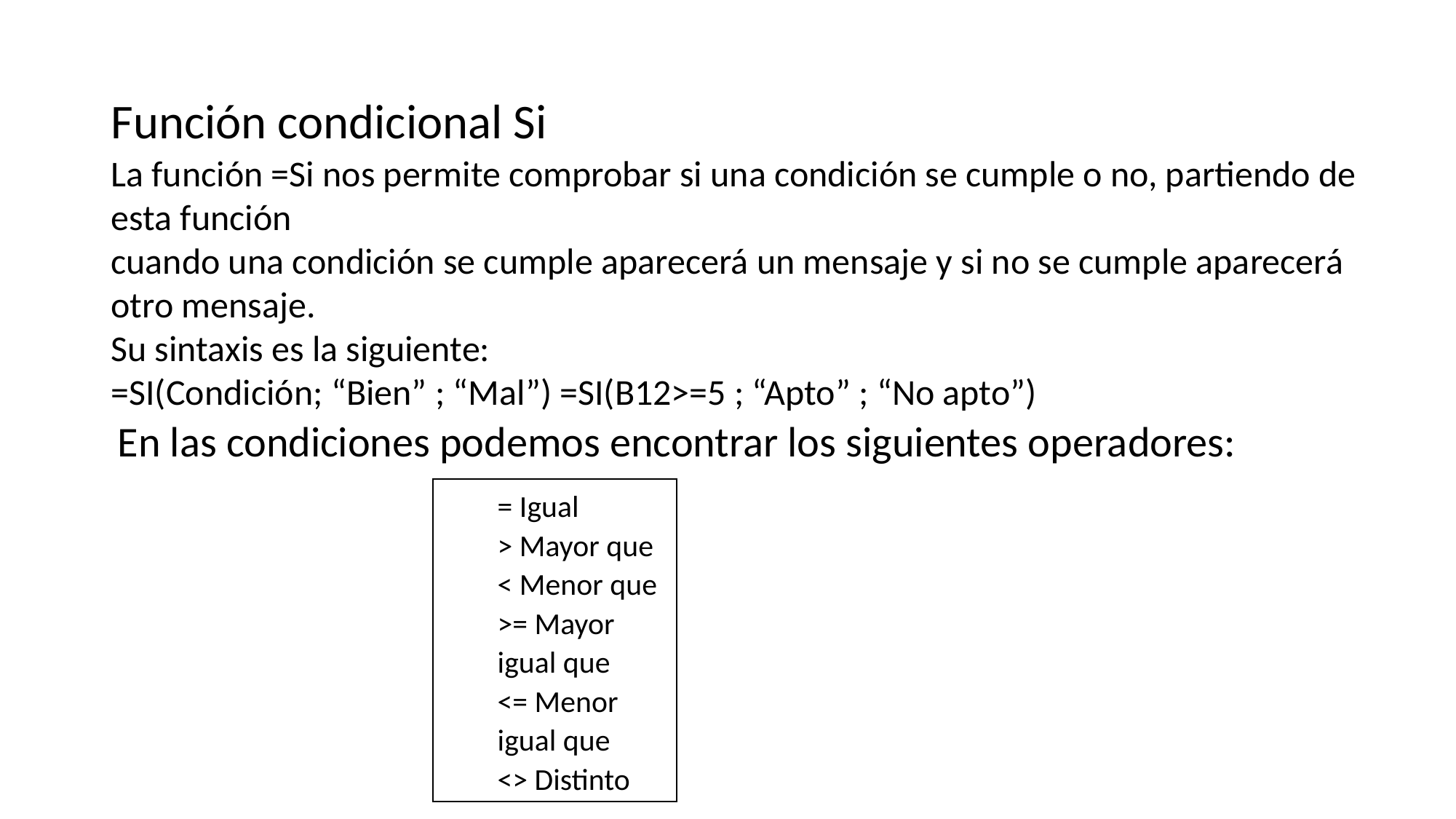

# Función condicional Si
La función =Si nos permite comprobar si una condición se cumple o no, partiendo de esta función
cuando una condición se cumple aparecerá un mensaje y si no se cumple aparecerá otro mensaje.
Su sintaxis es la siguiente:
=SI(Condición; “Bien” ; “Mal”) =SI(B12>=5 ; “Apto” ; “No apto”)

En las condiciones podemos encontrar los siguientes operadores:
= Igual
> Mayor que
< Menor que
>= Mayor igual que
<= Menor igual que
<> Distinto